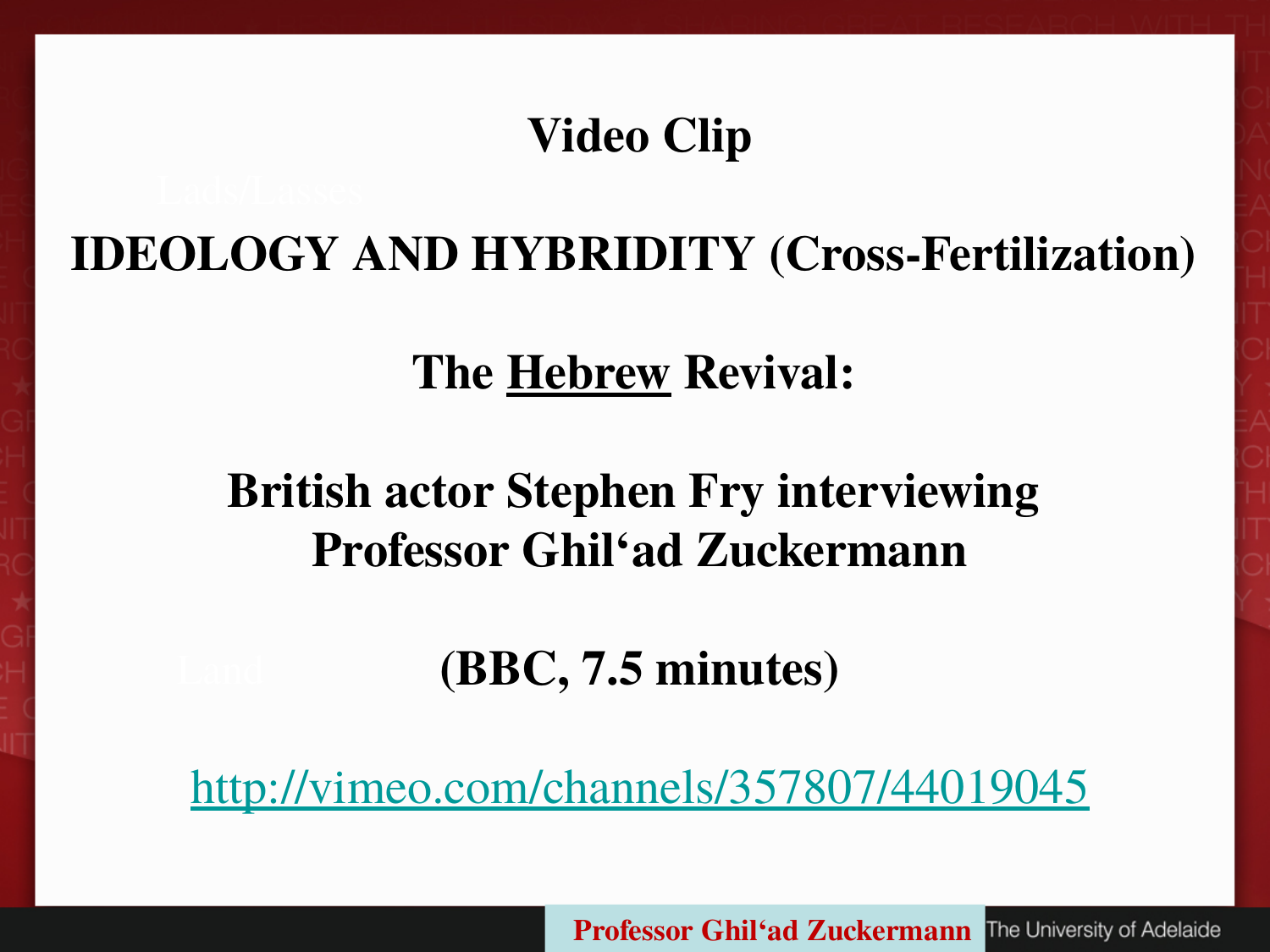

Video Clip

IDEOLOGY AND HYBRIDITY (Cross-Fertilization)

The Hebrew Revival:

British actor Stephen Fry interviewing
Professor Ghil‘ad Zuckermann

(BBC, 7.5 minutes)

http://vimeo.com/channels/357807/44019045

Lads/Lasses
Land
Professor Ghil‘ad Zuckermann